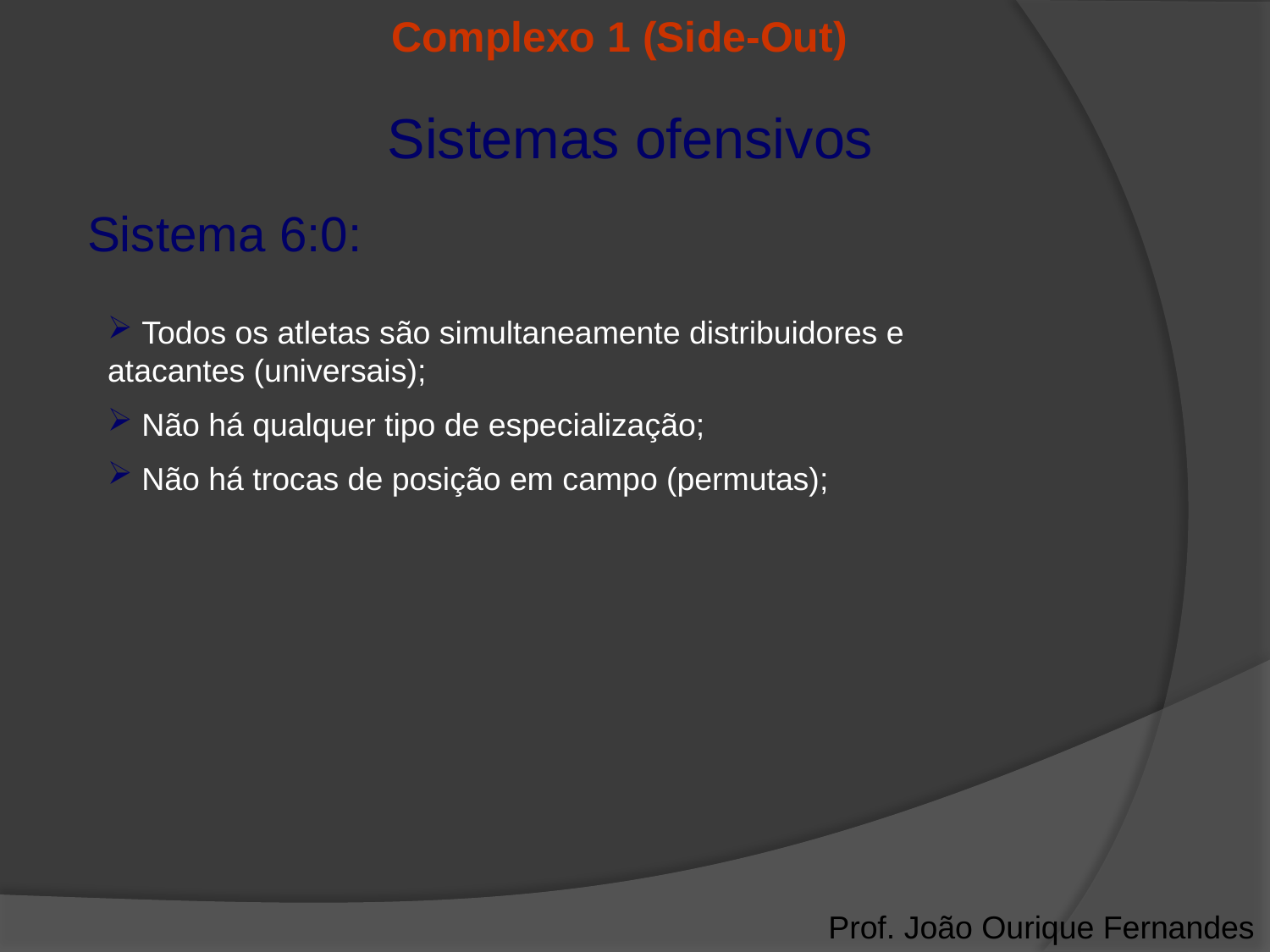

# Complexo 1 (Side-Out)
Sistemas ofensivos
Sistema 6:0:
 Todos os atletas são simultaneamente distribuidores e atacantes (universais);
 Não há qualquer tipo de especialização;
 Não há trocas de posição em campo (permutas);
Prof. João Ourique Fernandes